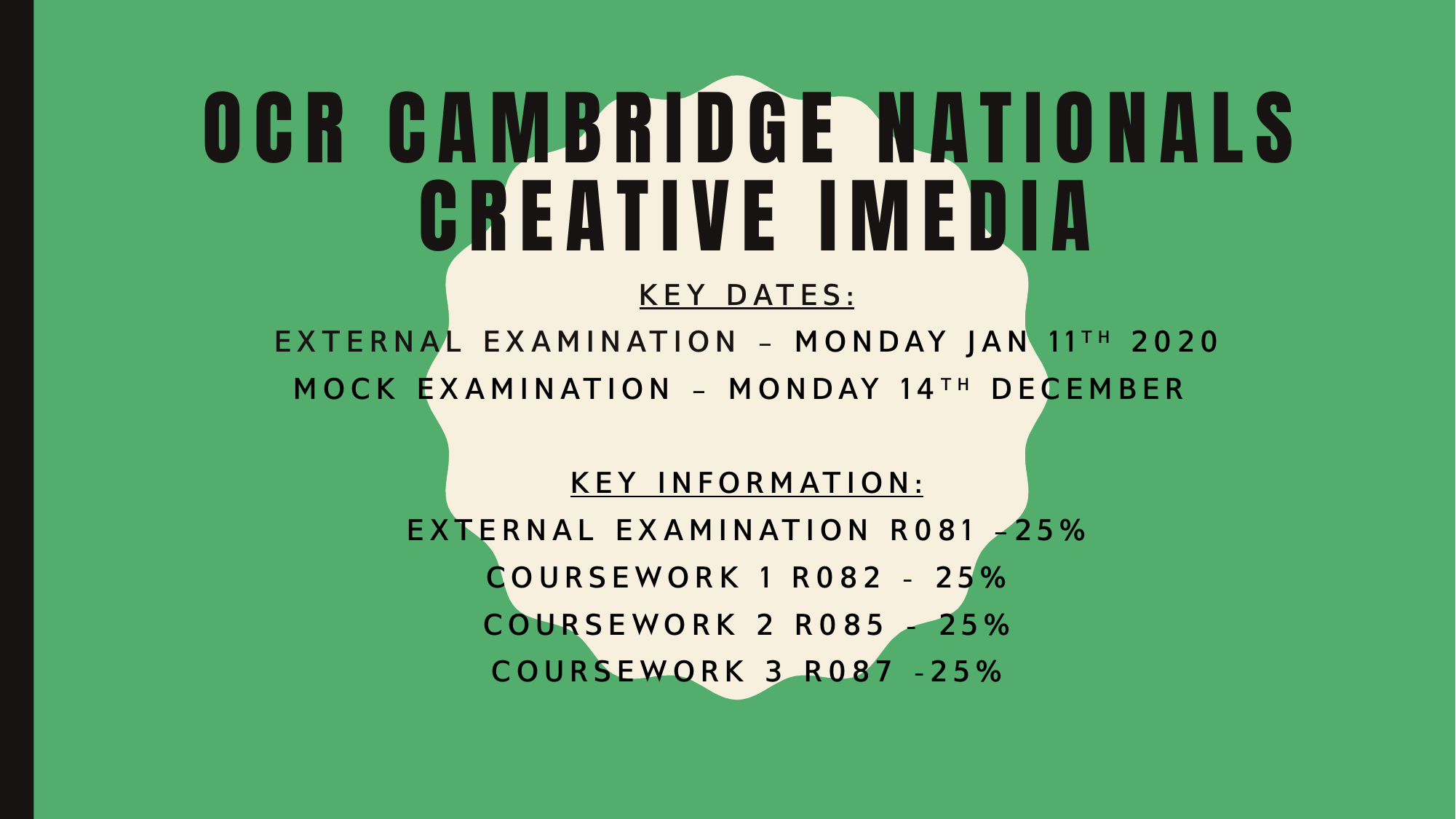

# OCR Cambridge Nationals CREATIVE iMedia
Key dates:
External examination – MONDAY Jan 11th 2020
MOCK EXAMINATION – MONDAY 14TH December

Key information:
External examination R081 –25%
Coursework 1 R082 - 25%
Coursework 2 R085 - 25%
Coursework 3 r087 -25%